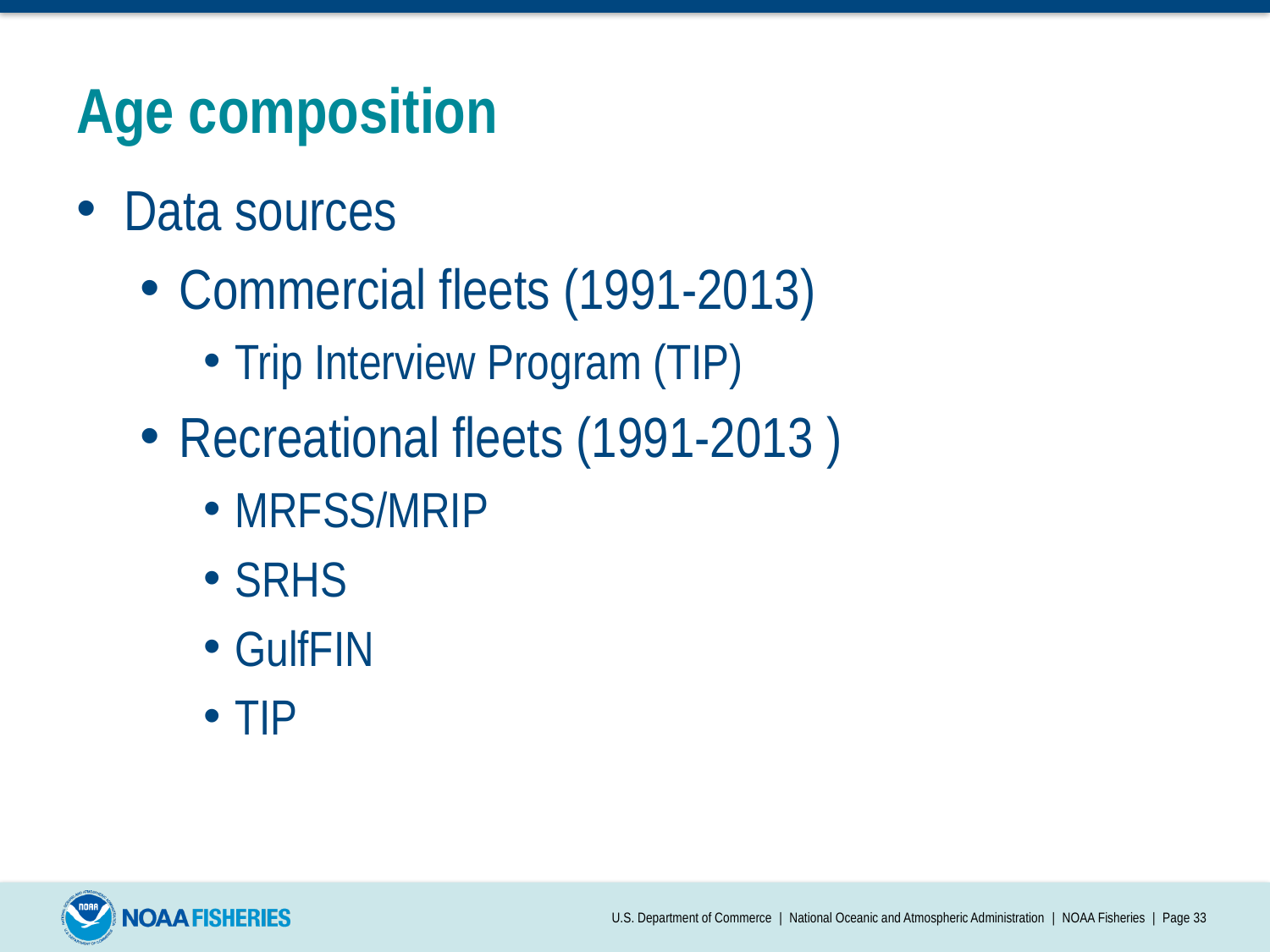

# Age composition
Data sources
Commercial fleets (1991-2013)
Trip Interview Program (TIP)
Recreational fleets (1991-2013 )
MRFSS/MRIP
SRHS
GulfFIN
TIP

U.S. Department of Commerce | National Oceanic and Atmospheric Administration | NOAA Fisheries | Page 33